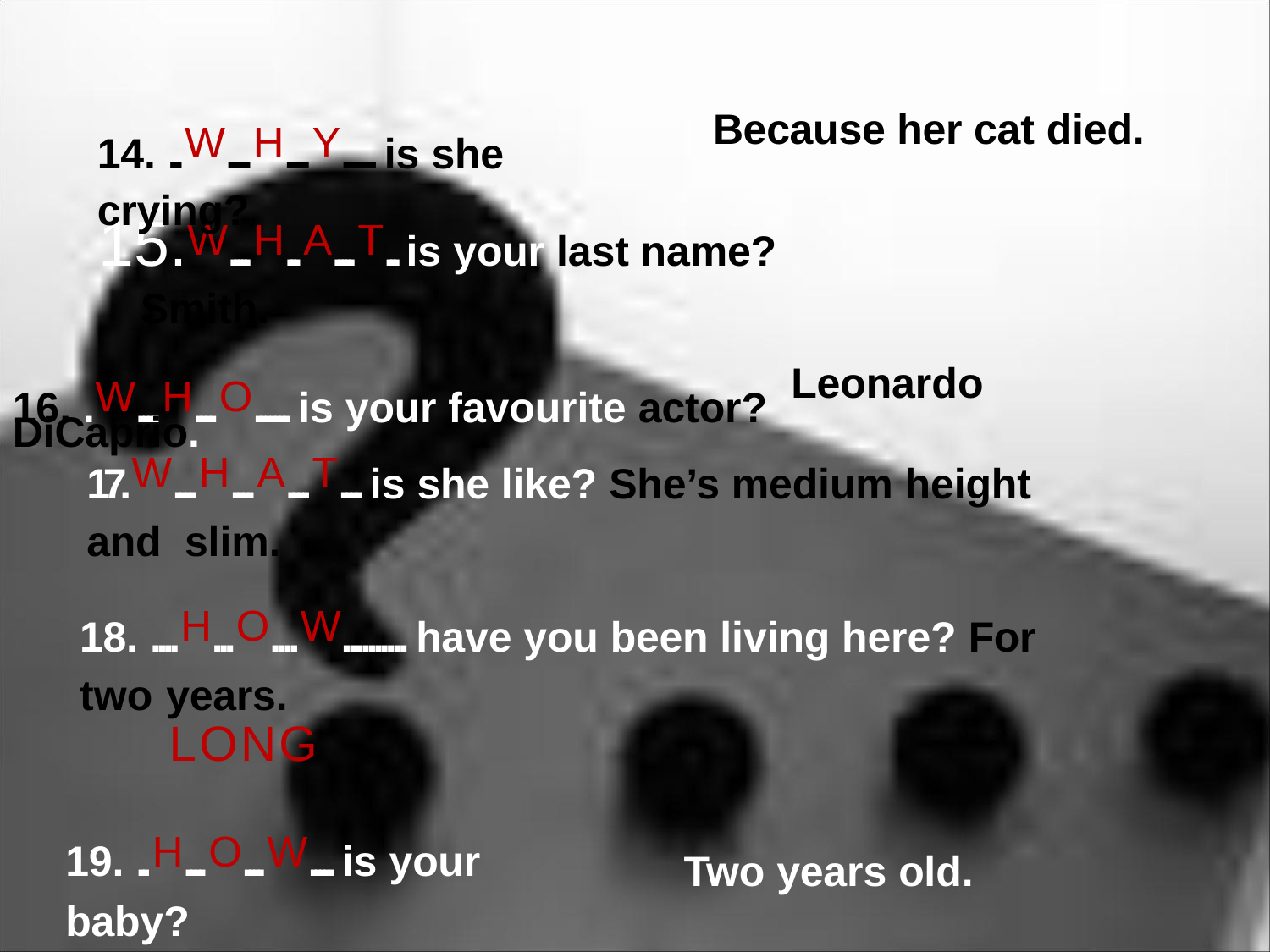

# 14. ..W....H....Y...... is she crying?
Because her cat died.
W.....H...A.....T... is your last name?  Smith.
.W....H....O....... is your favourite actor?
Leonardo
DiCaprio.
17.W....H....A....T.... is she like? She’s medium height and  slim.

18. ....H...O....W.......... have you been living here? For two years.
LONG
19. ..H....O....W..... is your baby?
OLD
Two years old.